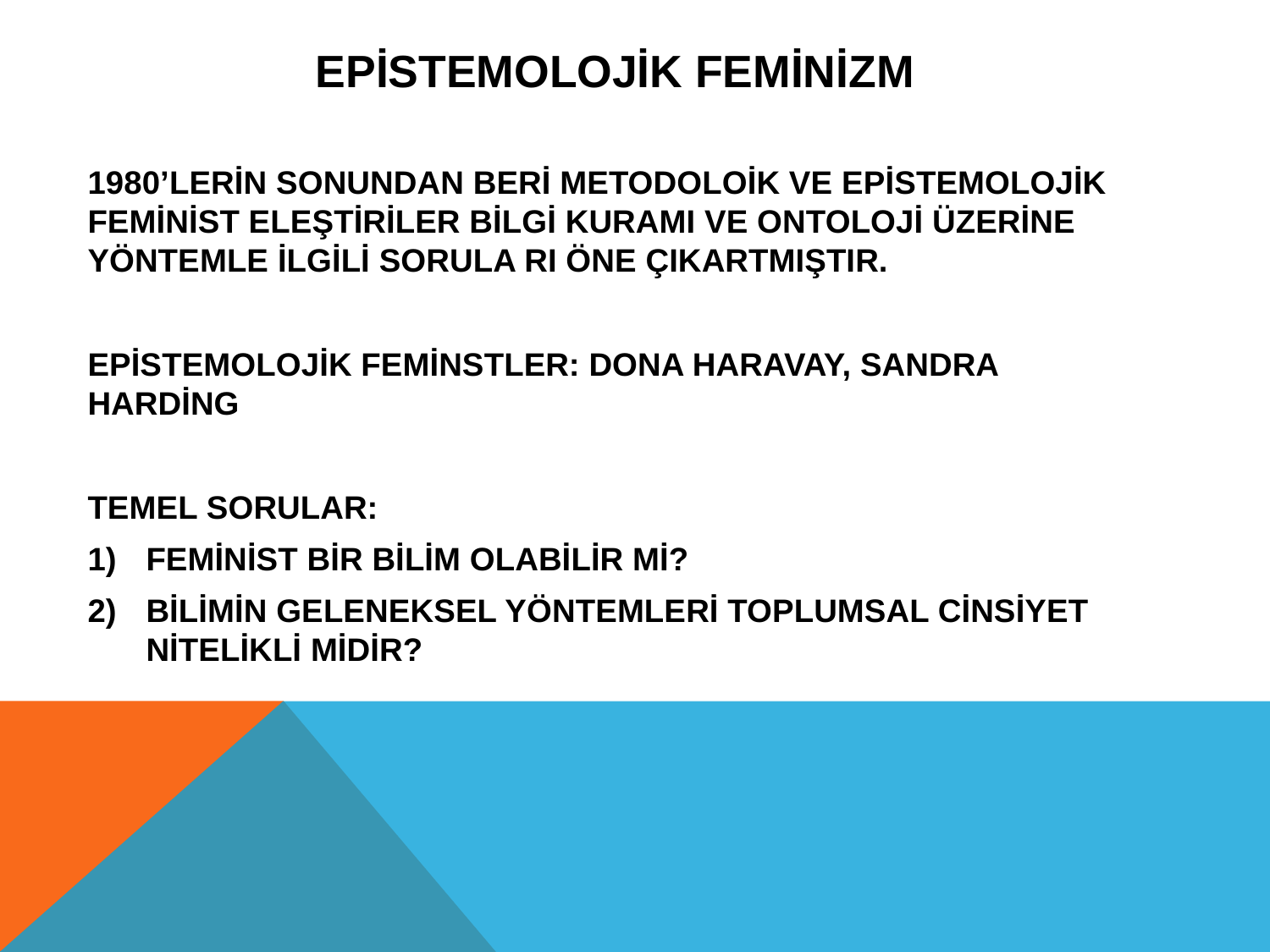

EPİSTEMOLOJİK FEMİNİZM

1980’LERİN SONUNDAN BERİ METODOLOİK VE EPİSTEMOLOJİK FEMİNİST ELEŞTİRİLER BİLGİ KURAMI VE ONTOLOJİ ÜZERİNE YÖNTEMLE İLGİLİ SORULA RI ÖNE ÇIKARTMIŞTIR.

EPİSTEMOLOJİK FEMİNSTLER: DONA HARAVAY, SANDRA HARDİNG

TEMEL SORULAR:
FEMİNİST BİR BİLİM OLABİLİR Mİ?
BİLİMİN GELENEKSEL YÖNTEMLERİ TOPLUMSAL CİNSİYET NİTELİKLİ MİDİR?